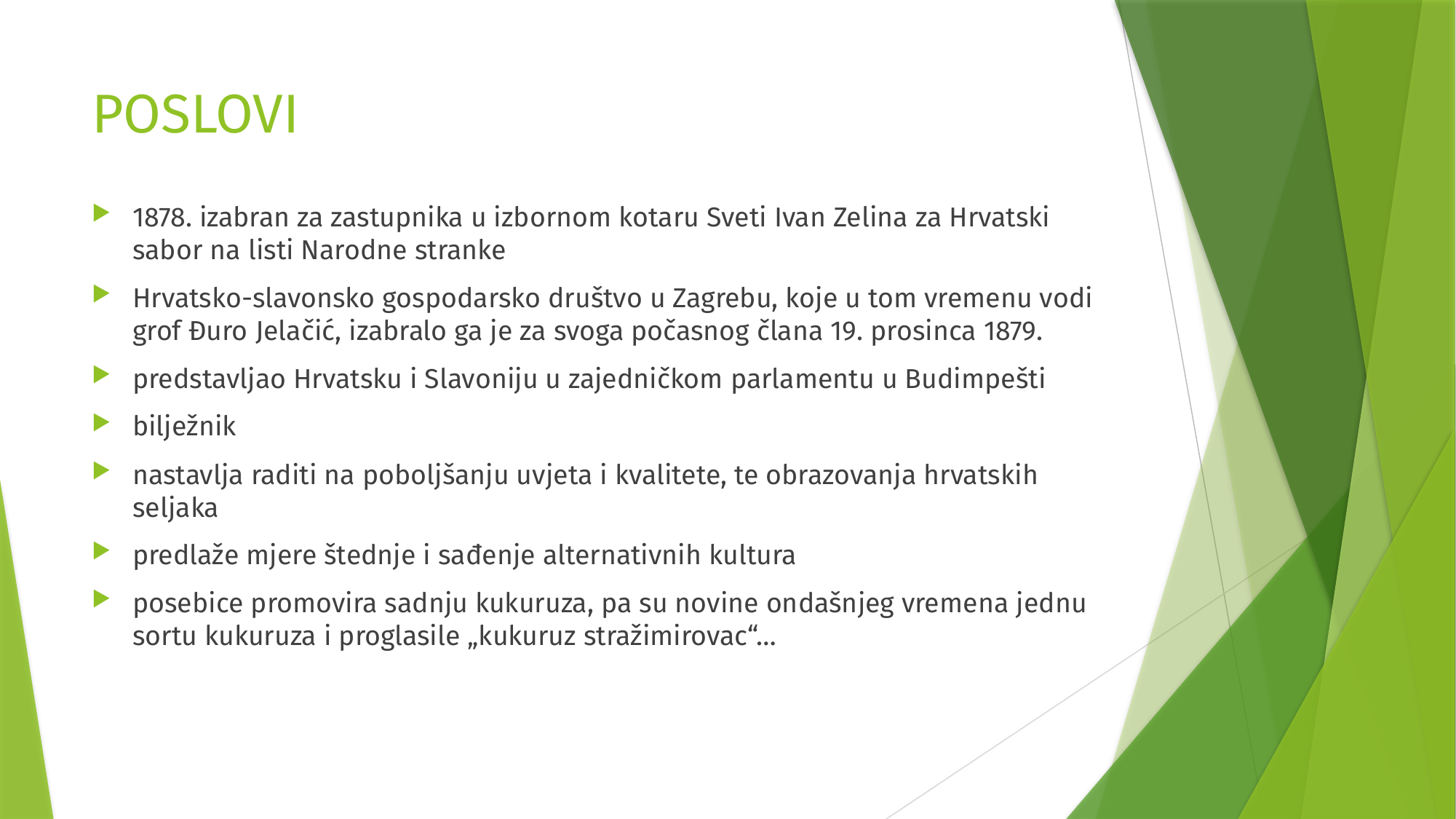

# POSLOVI
1878. izabran za zastupnika u izbornom kotaru Sveti Ivan Zelina za Hrvatski sabor na listi Narodne stranke
Hrvatsko-slavonsko gospodarsko društvo u Zagrebu, koje u tom vremenu vodi grof Đuro Jelačić, izabralo ga je za svoga počasnog člana 19. prosinca 1879.
predstavljao Hrvatsku i Slavoniju u zajedničkom parlamentu u Budimpešti
bilježnik
nastavlja raditi na poboljšanju uvjeta i kvalitete, te obrazovanja hrvatskih seljaka
predlaže mjere štednje i sađenje alternativnih kultura
posebice promovira sadnju kukuruza, pa su novine ondašnjeg vremena jednu sortu kukuruza i proglasile „kukuruz stražimirovac“…